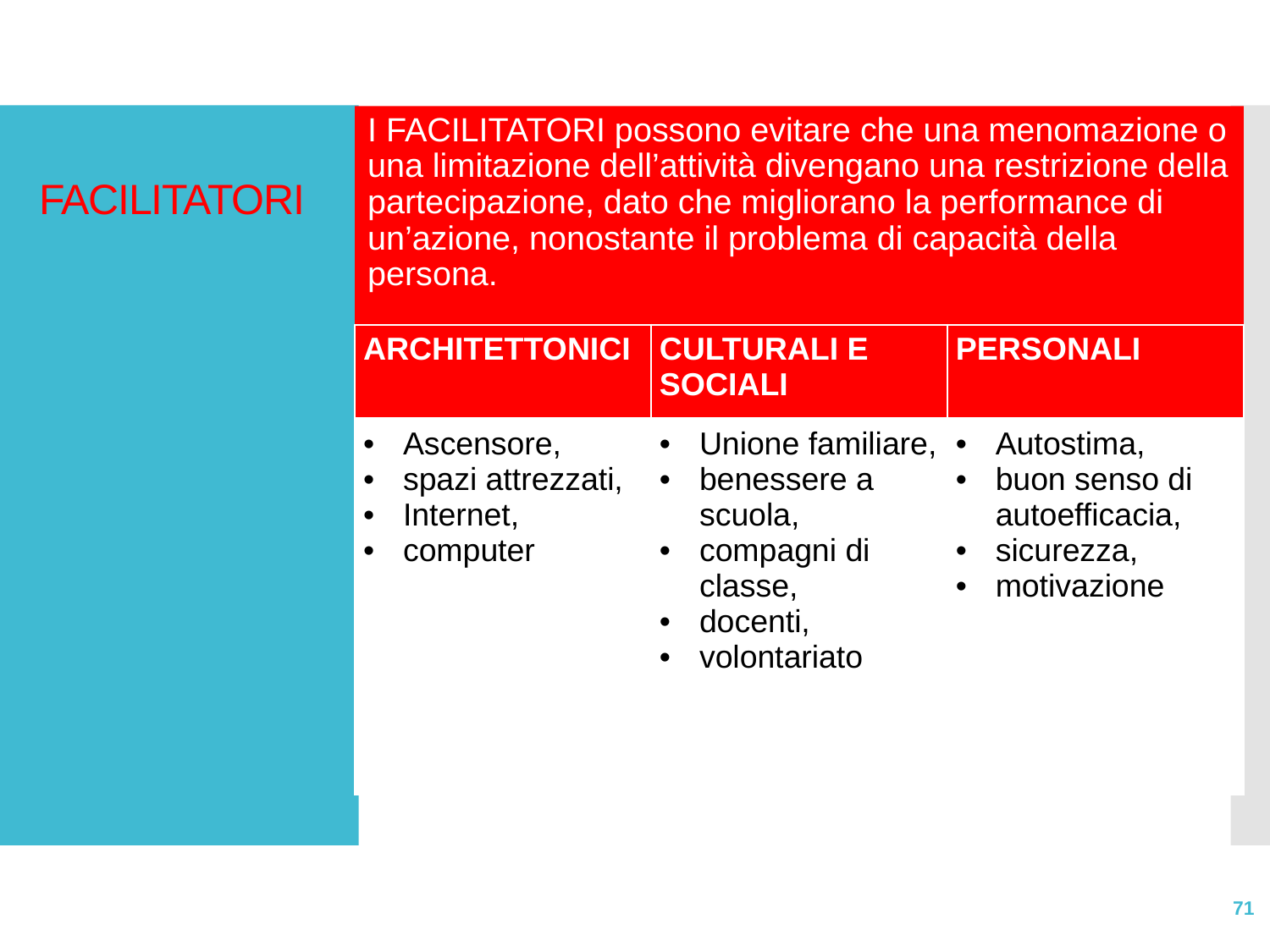

I FACILITATORI possono evitare che una menomazione o una limitazione dell’attività divengano una restrizione della partecipazione, dato che migliorano la performance di un’azione, nonostante il problema di capacità della persona.
# FACILITATORI
| ARCHITETTONICI | CULTURALI E SOCIALI | PERSONALI |
| --- | --- | --- |
| Ascensore, spazi attrezzati, Internet, computer | Unione familiare, benessere a scuola, compagni di classe, docenti, volontariato | Autostima, buon senso di autoefficacia, sicurezza, motivazione |
71